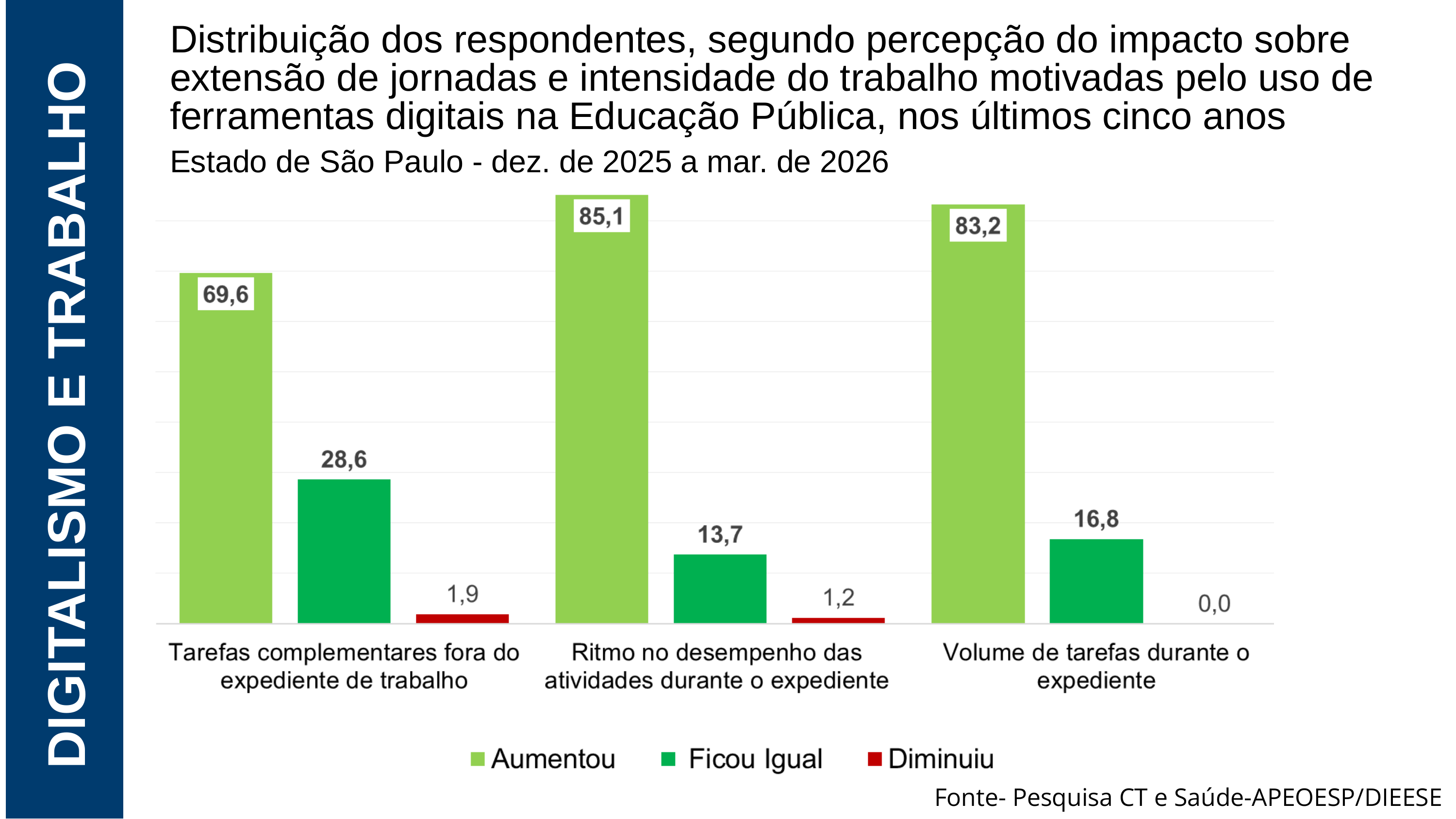

Distribuição dos respondentes, segundo percepção do impacto sobre extensão de jornadas e intensidade do trabalho motivadas pelo uso de ferramentas digitais na Educação Pública, nos últimos cinco anos

Estado de São Paulo - dez. de 2025 a mar. de 2026

DIGITALISMO E TRABALHO
Fonte- Pesquisa CT e Saúde-APEOESP/DIEESE